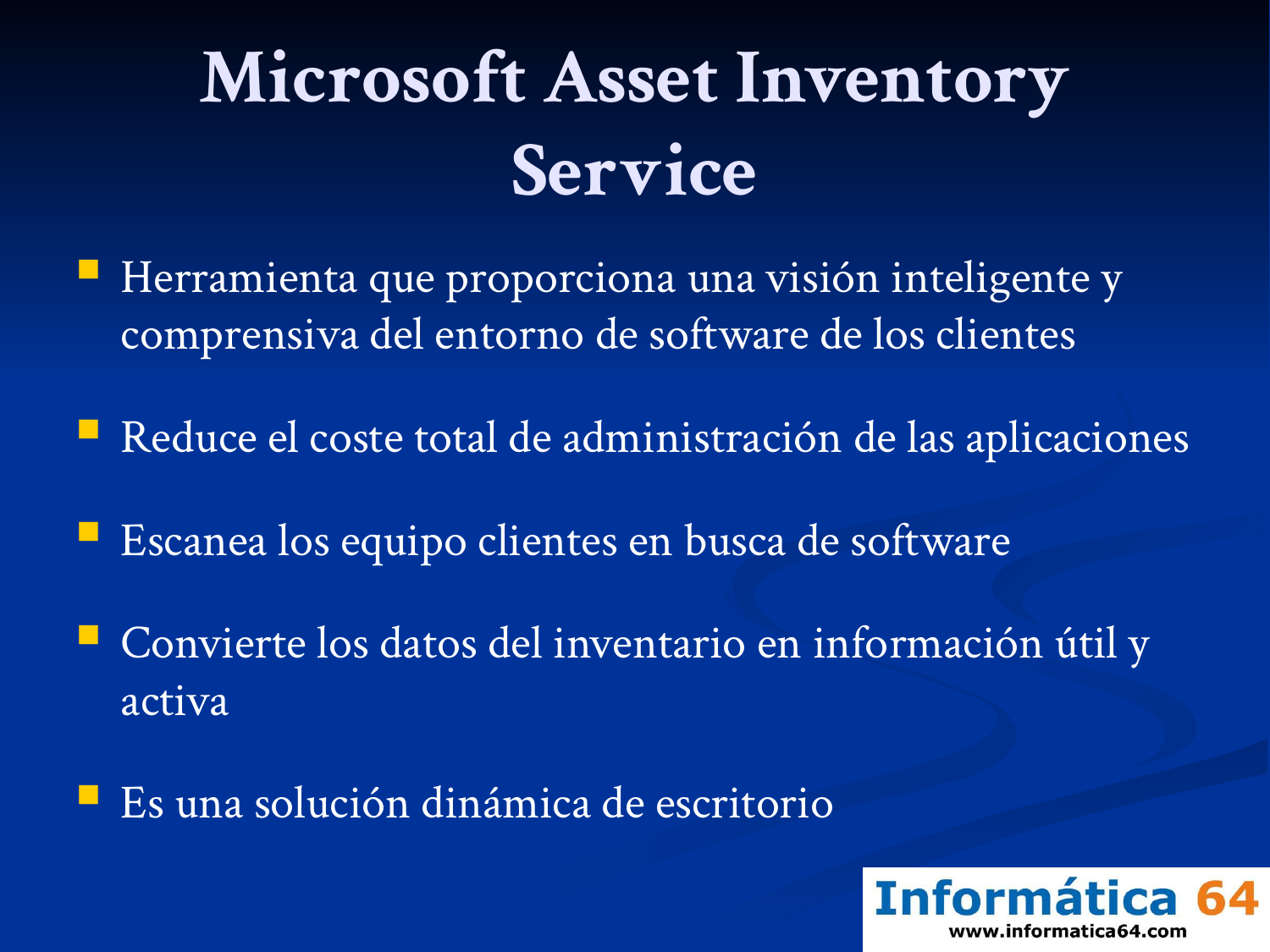

# Microsoft Asset Inventory Service
Herramienta que proporciona una visión inteligente y comprensiva del entorno de software de los clientes
Reduce el coste total de administración de las aplicaciones
Escanea los equipo clientes en busca de software
Convierte los datos del inventario en información útil y activa
Es una solución dinámica de escritorio